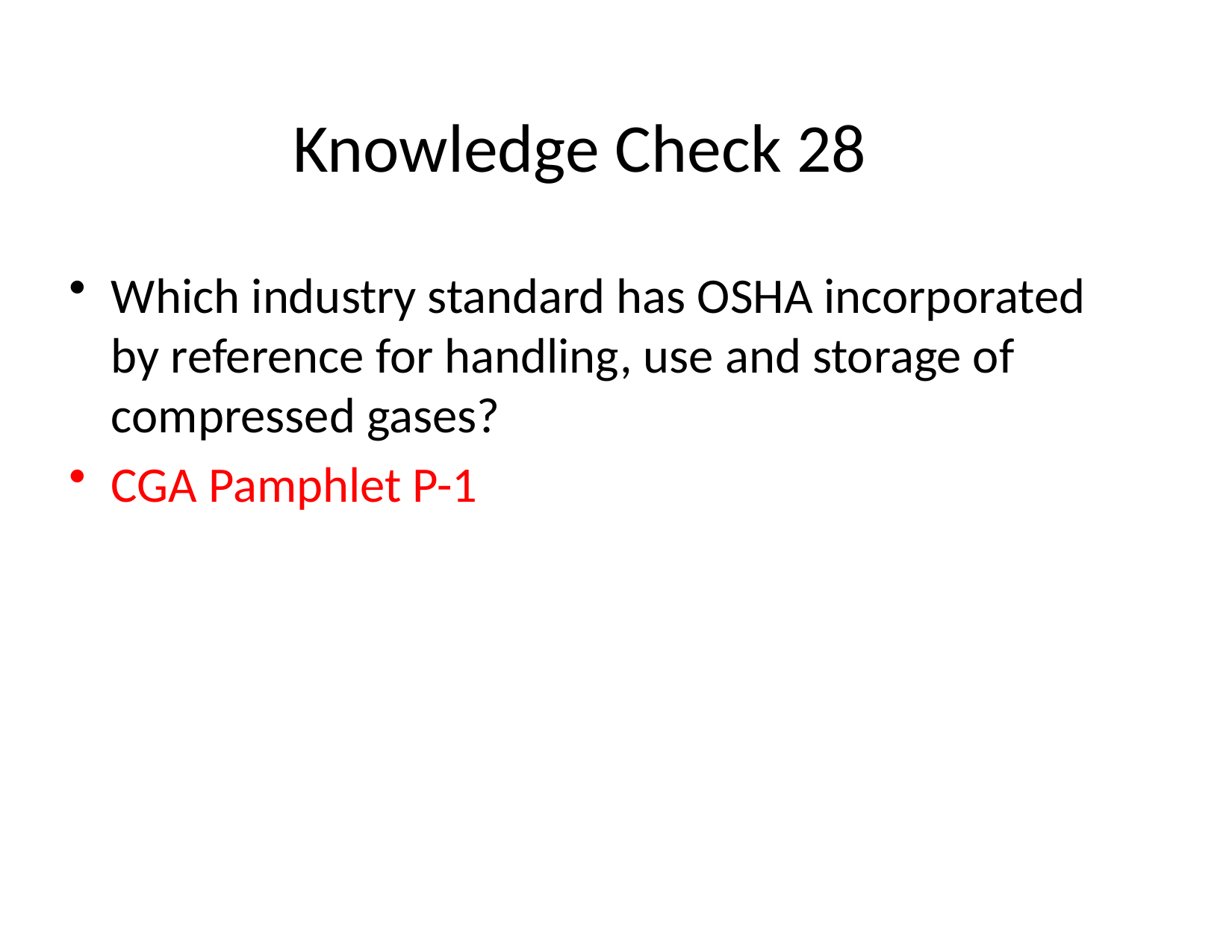

# Knowledge Check 28
Which industry standard has OSHA incorporated by reference for handling, use and storage of compressed gases?
CGA Pamphlet P-1